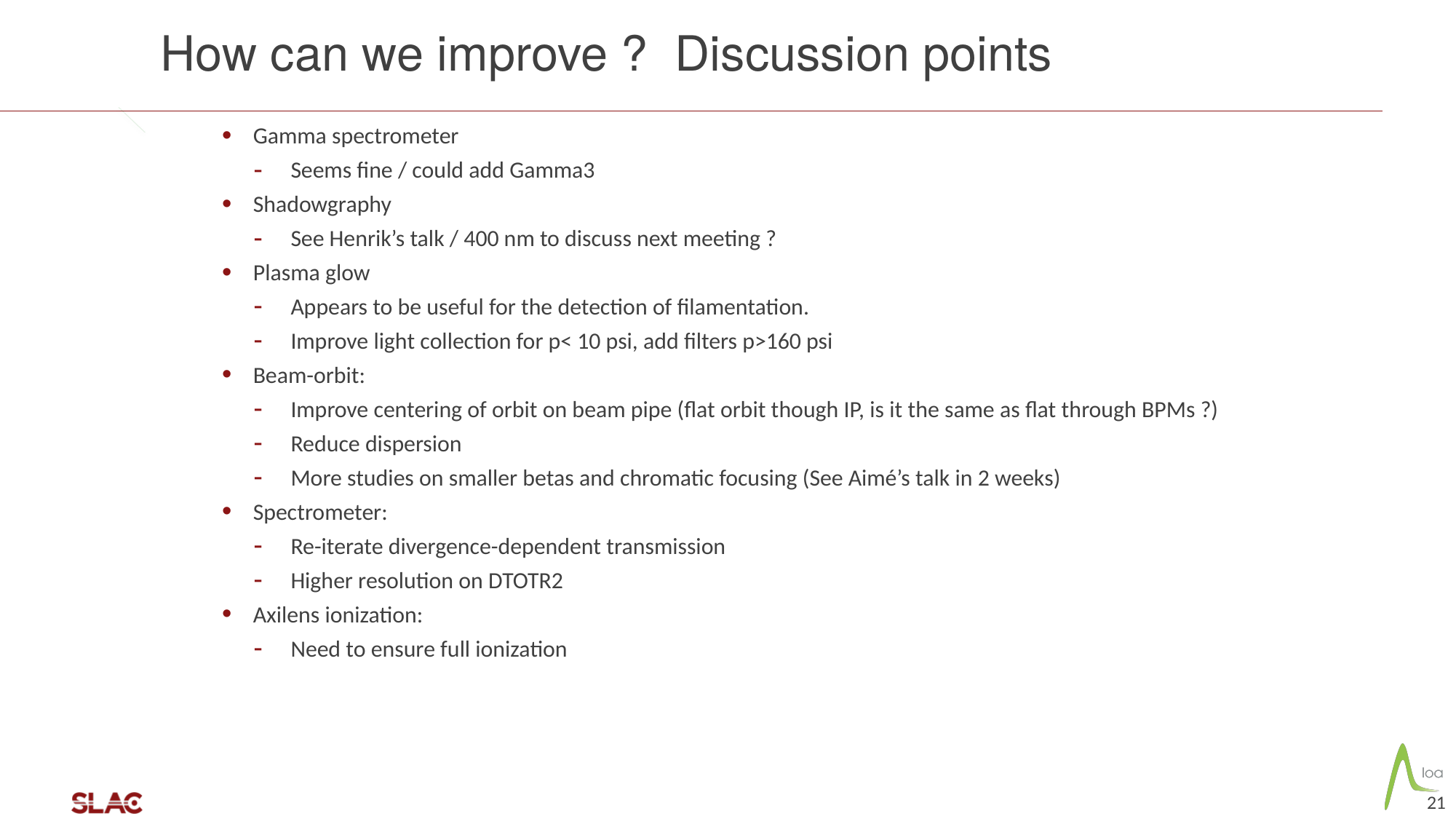

21/07/21
How can we improve ?  Discussion points
Gamma spectrometer
Seems fine / could add Gamma3
Shadowgraphy
See Henrik’s talk / 400 nm to discuss next meeting ?
Plasma glow
Appears to be useful for the detection of filamentation.
Improve light collection for p< 10 psi, add filters p>160 psi
Beam-orbit:
Improve centering of orbit on beam pipe (flat orbit though IP, is it the same as flat through BPMs ?)
Reduce dispersion
More studies on smaller betas and chromatic focusing (See Aimé’s talk in 2 weeks)
Spectrometer:
Re-iterate divergence-dependent transmission
Higher resolution on DTOTR2
Axilens ionization:
Need to ensure full ionization

21